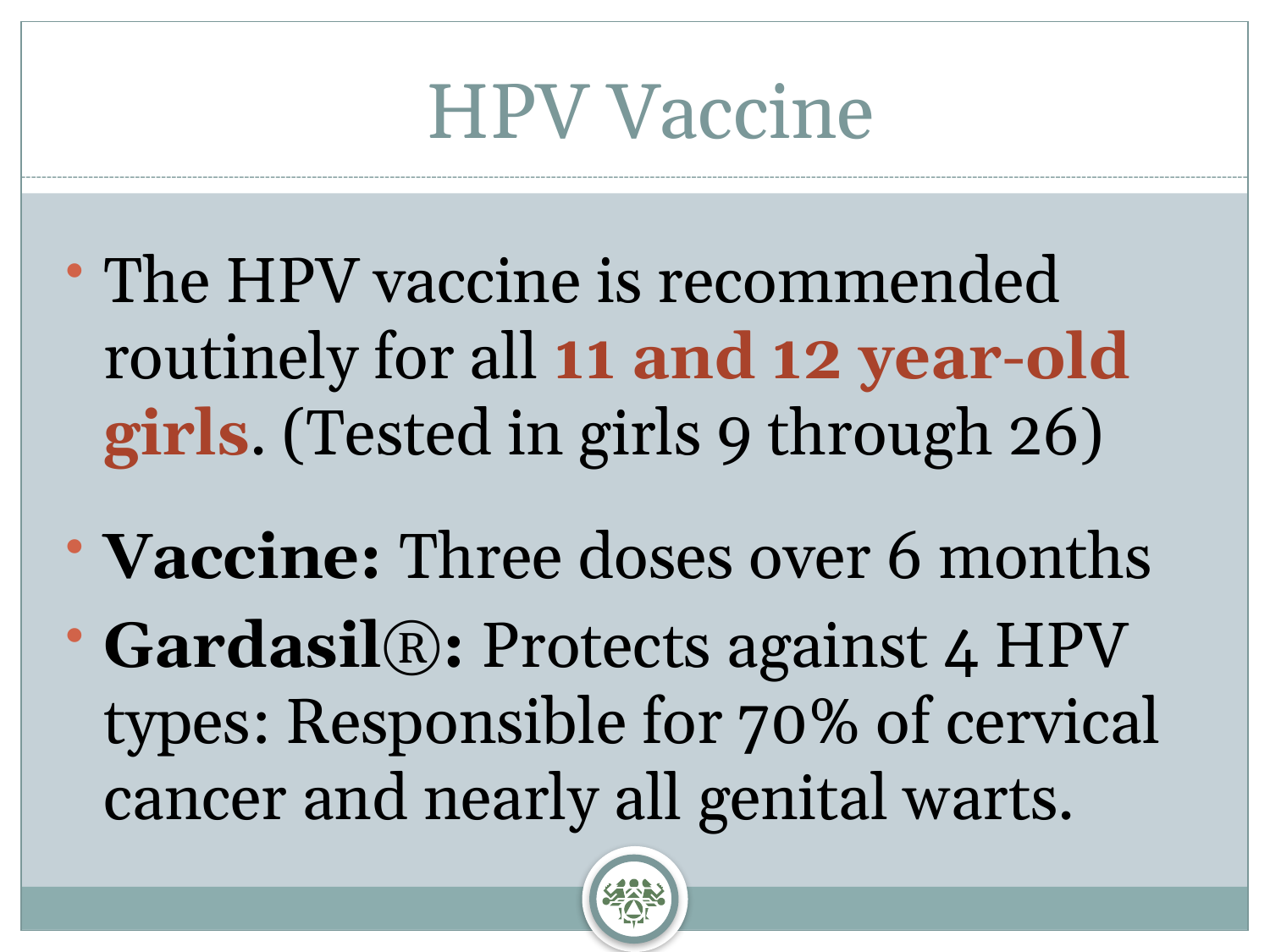

# HPV Vaccine
The HPV vaccine is recommended routinely for all 11 and 12 year-old girls. (Tested in girls 9 through 26)

Vaccine: Three doses over 6 months
Gardasil®: Protects against 4 HPV types: Responsible for 70% of cervical cancer and nearly all genital warts.